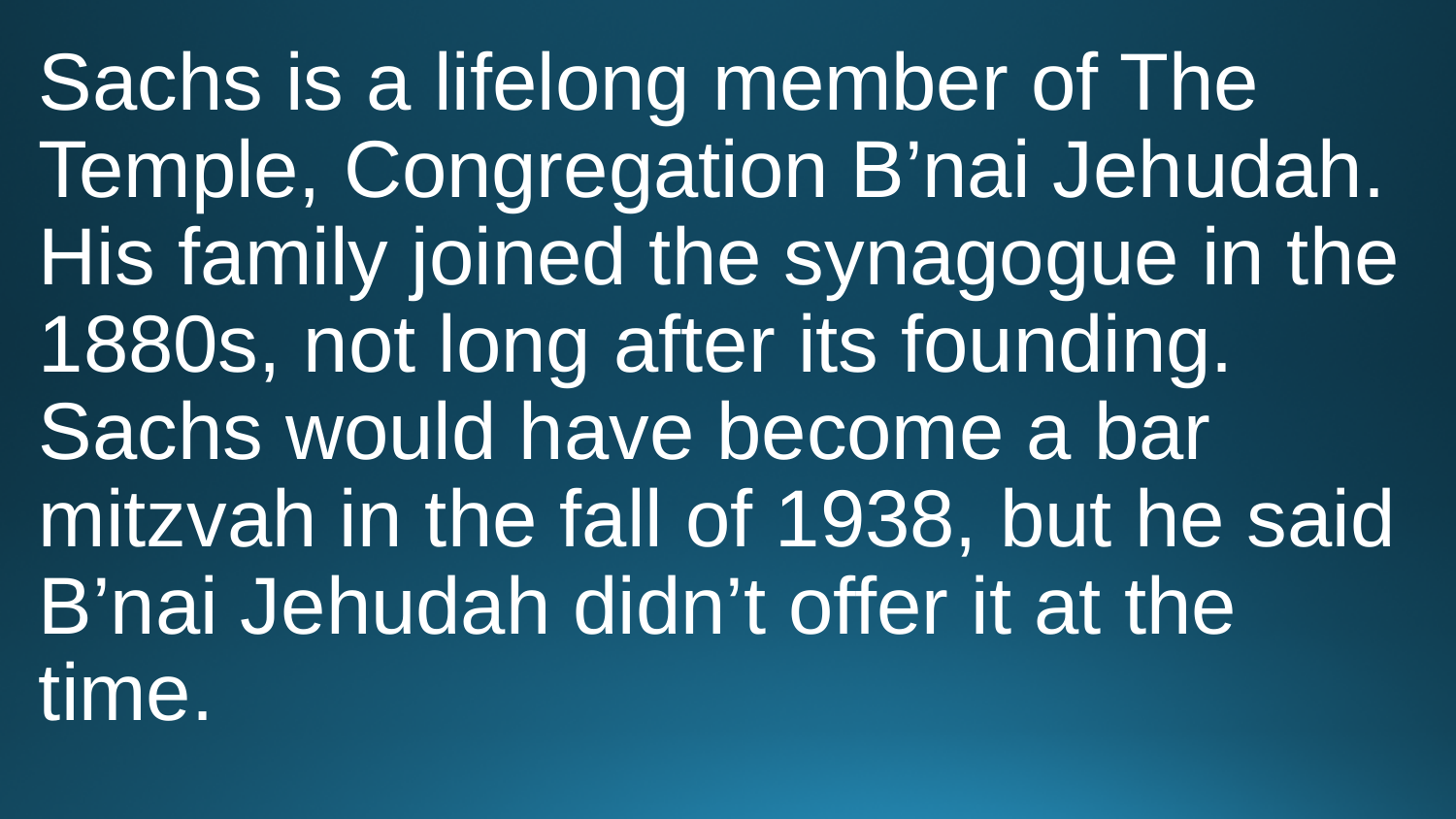

Sachs is a lifelong member of The Temple, Congregation B’nai Jehudah. His family joined the synagogue in the 1880s, not long after its founding. Sachs would have become a bar mitzvah in the fall of 1938, but he said B’nai Jehudah didn’t offer it at the time.